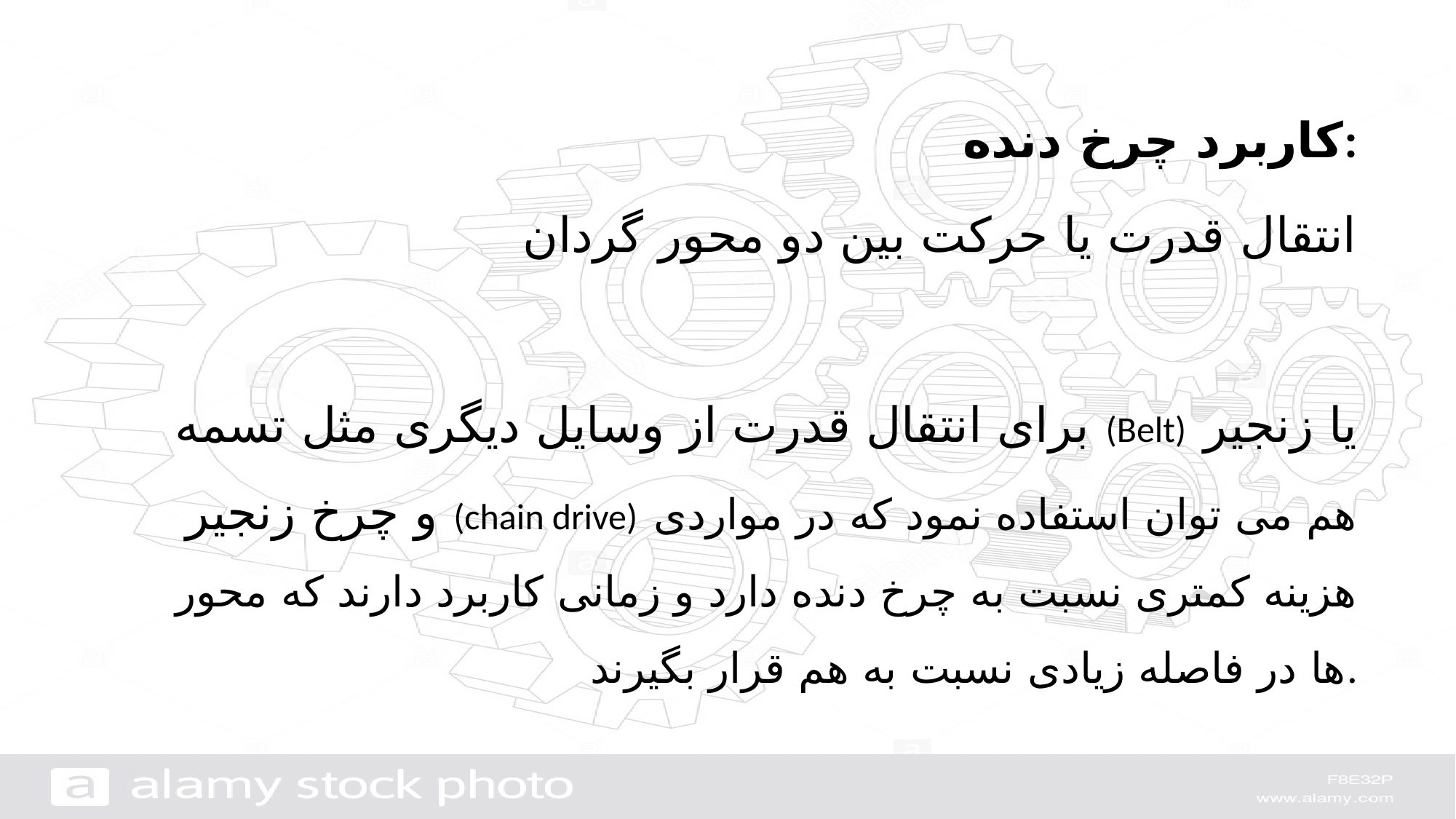

کاربرد چرخ دنده:
انتقال قدرت یا حرکت بین دو محور گردان

برای انتقال قدرت از وسایل دیگری مثل تسمه (Belt)  یا زنجیر و چرخ زنجیر (chain drive)  هم می توان استفاده نمود که در مواردی هزینه کمتری نسبت به چرخ دنده دارد و زمانی کاربرد دارند که محور ها در فاصله زیادی نسبت به هم قرار بگیرند.